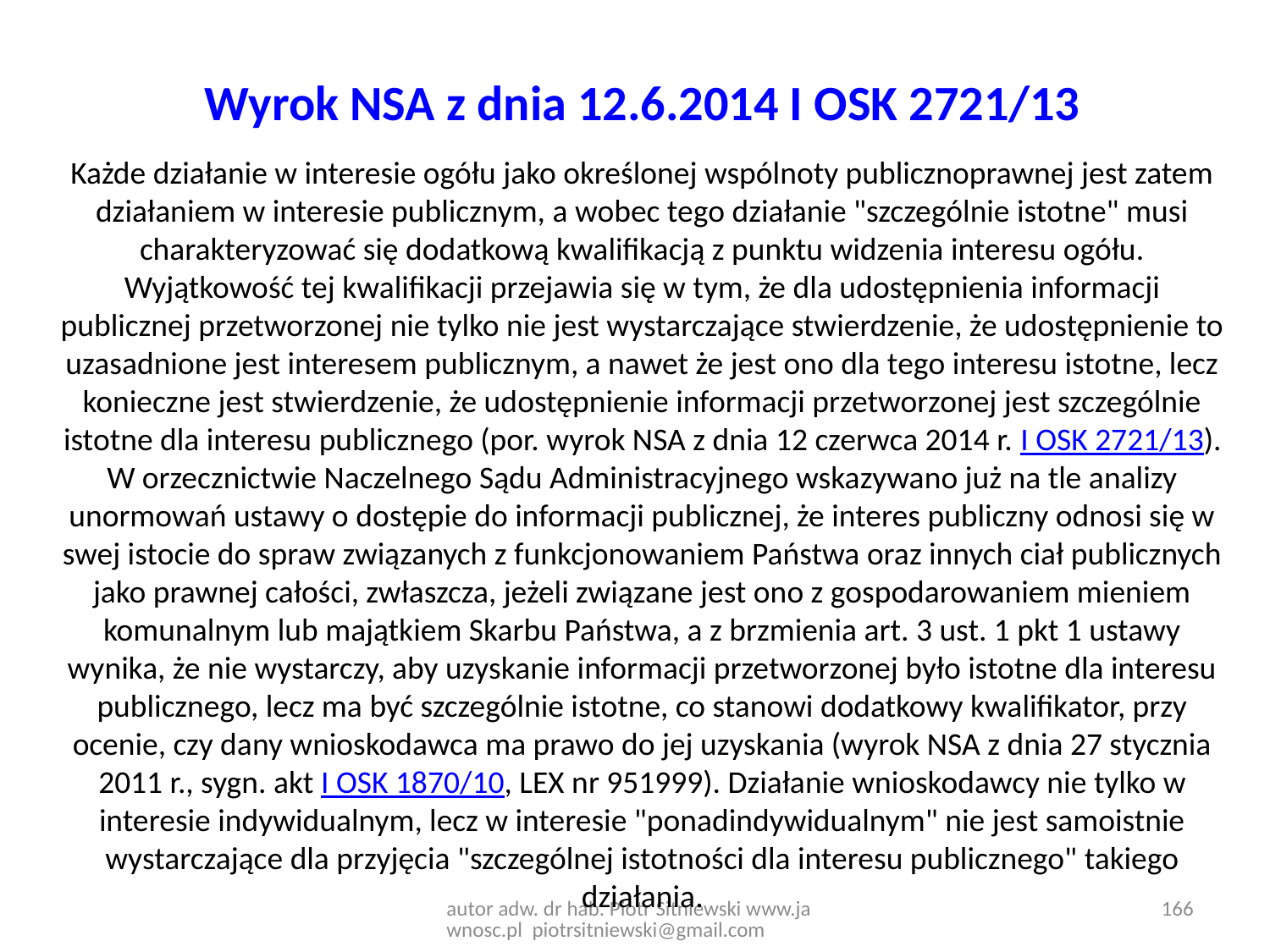

# Wyrok NSA z dnia 12.6.2014 I OSK 2721/13
Każde działanie w interesie ogółu jako określonej wspólnoty publicznoprawnej jest zatem działaniem w interesie publicznym, a wobec tego działanie "szczególnie istotne" musi charakteryzować się dodatkową kwalifikacją z punktu widzenia interesu ogółu. Wyjątkowość tej kwalifikacji przejawia się w tym, że dla udostępnienia informacji publicznej przetworzonej nie tylko nie jest wystarczające stwierdzenie, że udostępnienie to uzasadnione jest interesem publicznym, a nawet że jest ono dla tego interesu istotne, lecz konieczne jest stwierdzenie, że udostępnienie informacji przetworzonej jest szczególnie istotne dla interesu publicznego (por. wyrok NSA z dnia 12 czerwca 2014 r. I OSK 2721/13). W orzecznictwie Naczelnego Sądu Administracyjnego wskazywano już na tle analizy unormowań ustawy o dostępie do informacji publicznej, że interes publiczny odnosi się w swej istocie do spraw związanych z funkcjonowaniem Państwa oraz innych ciał publicznych jako prawnej całości, zwłaszcza, jeżeli związane jest ono z gospodarowaniem mieniem komunalnym lub majątkiem Skarbu Państwa, a z brzmienia art. 3 ust. 1 pkt 1 ustawy wynika, że nie wystarczy, aby uzyskanie informacji przetworzonej było istotne dla interesu publicznego, lecz ma być szczególnie istotne, co stanowi dodatkowy kwalifikator, przy ocenie, czy dany wnioskodawca ma prawo do jej uzyskania (wyrok NSA z dnia 27 stycznia 2011 r., sygn. akt I OSK 1870/10, LEX nr 951999). Działanie wnioskodawcy nie tylko w interesie indywidualnym, lecz w interesie "ponadindywidualnym" nie jest samoistnie wystarczające dla przyjęcia "szczególnej istotności dla interesu publicznego" takiego działania.

166
autor adw. dr hab. Piotr Sitniewski www.jawnosc.pl  piotrsitniewski@gmail.com